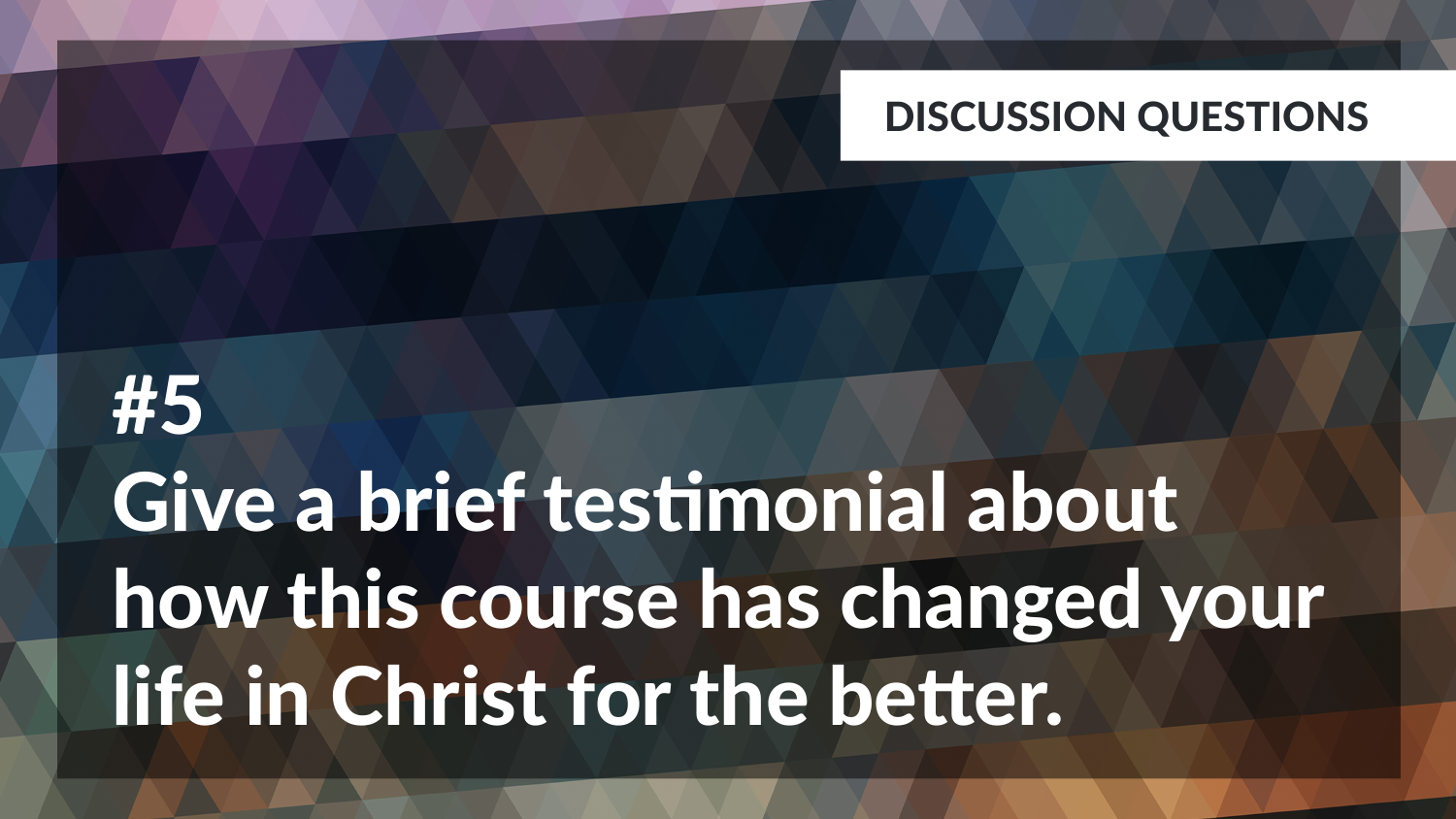

# #5 Give a brief testimonial about how this course has changed your life in Christ for the better.